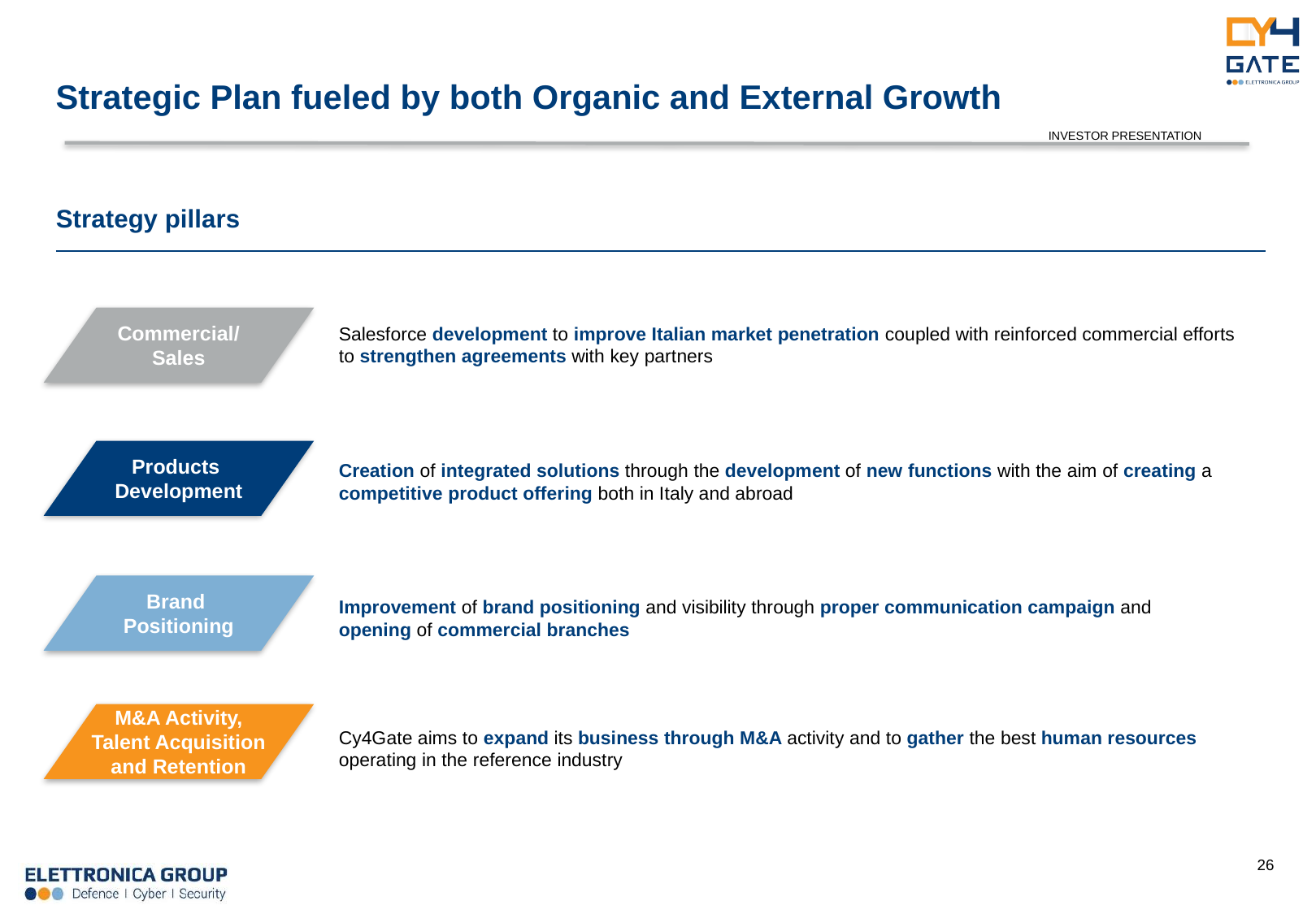

# Strategic Plan fueled by both Organic and External Growth
Strategy pillars
Commercial/ Sales
Salesforce development to improve Italian market penetration coupled with reinforced commercial efforts to strengthen agreements with key partners

### Chart

| Category |
|---|
Creation of integrated solutions through the development of new functions with the aim of creating a competitive product offering both in Italy and abroad
Products
Development
Improvement of brand positioning and visibility through proper communication campaign and opening of commercial branches
Brand
Positioning
Cy4Gate aims to expand its business through M&A activity and to gather the best human resources operating in the reference industry
M&A Activity, Talent Acquisition and Retention